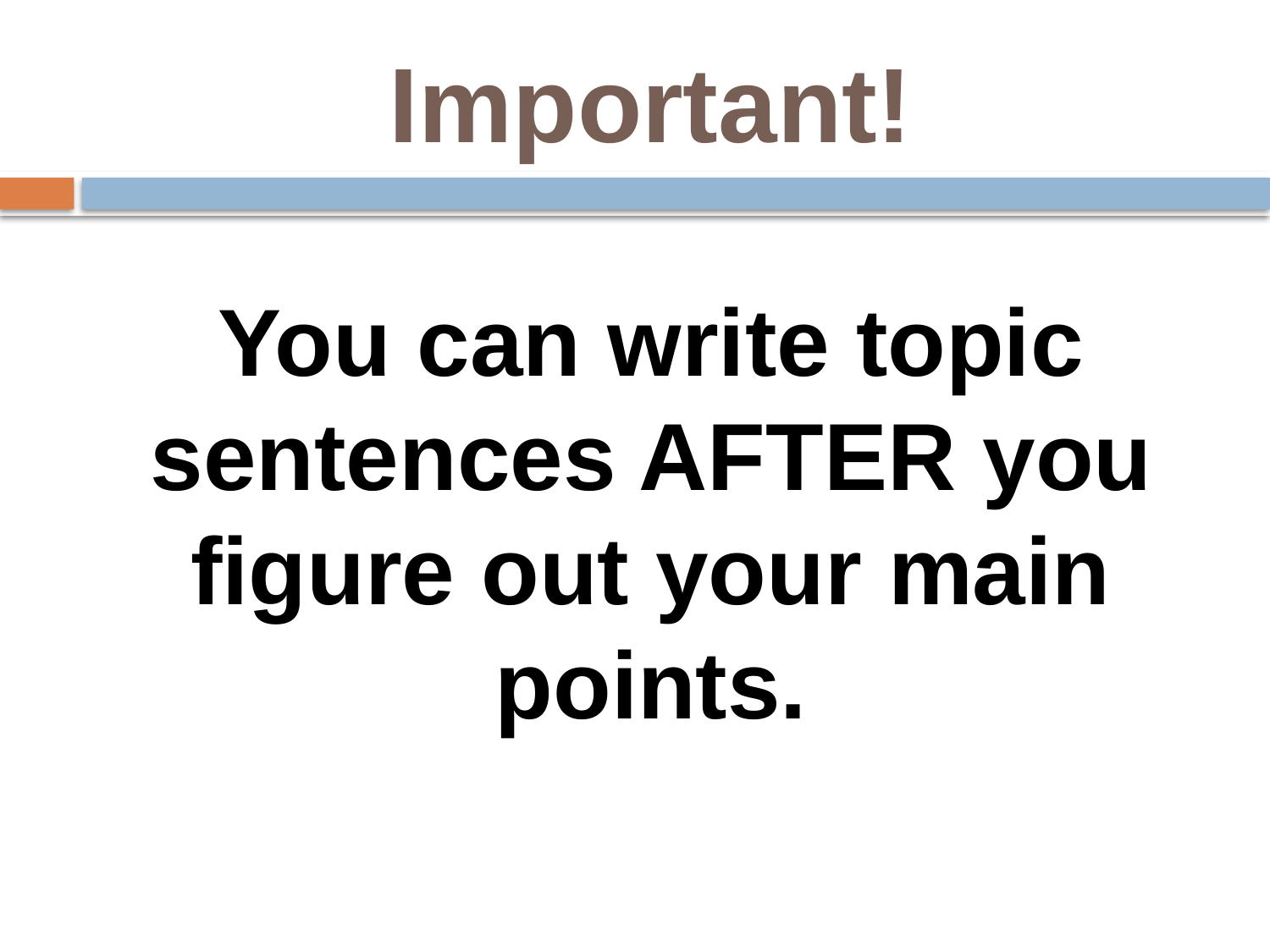

# Important!
You can write topic sentences AFTER you figure out your main points.